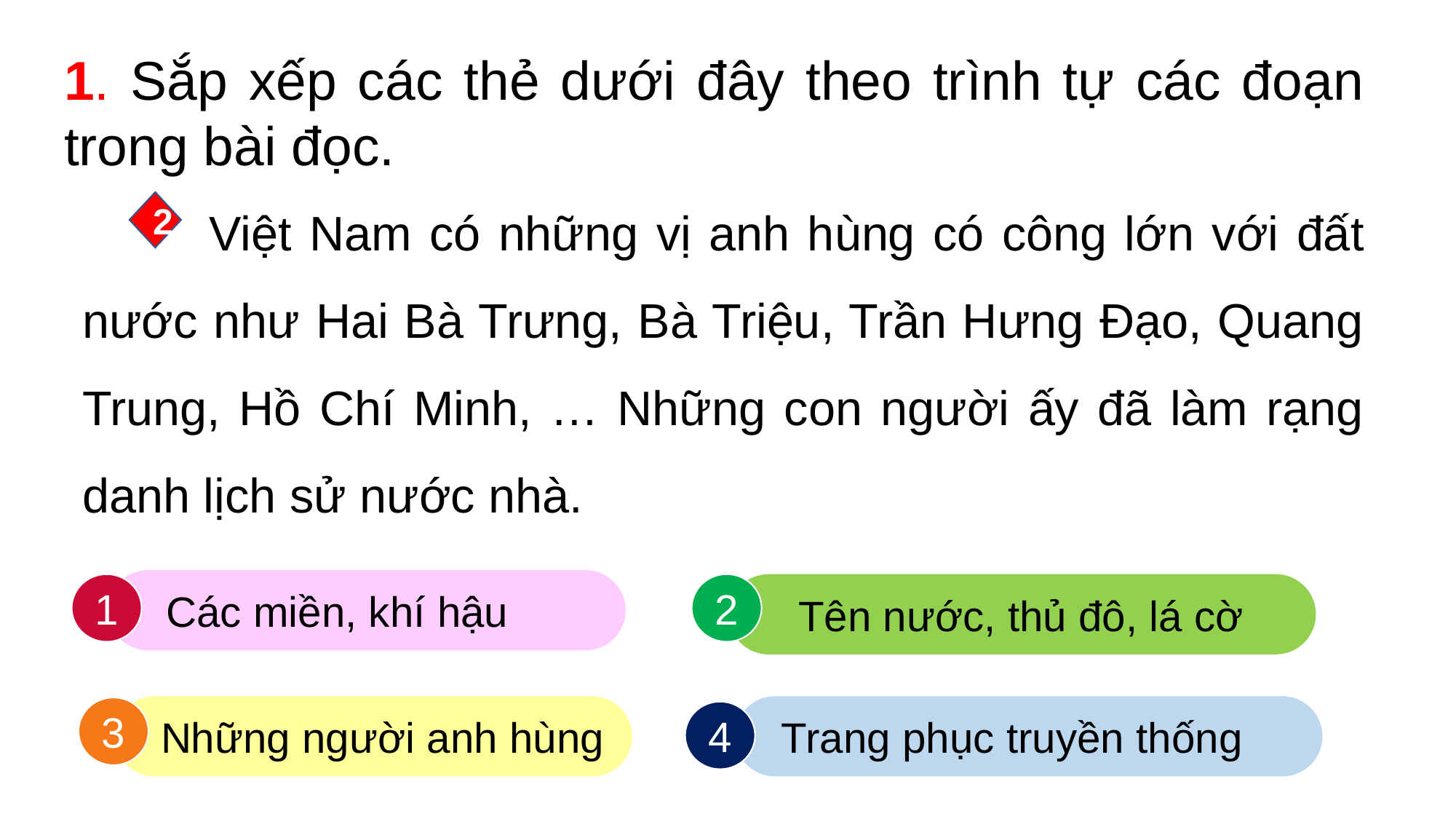

1. Sắp xếp các thẻ dưới đây theo trình tự các đoạn trong bài đọc.
    Việt Nam có những vị anh hùng có công lớn với đất nước như Hai Bà Trưng, Bà Triệu, Trần Hưng Đạo, Quang Trung, Hồ Chí Minh, … Những con người ấy đã làm rạng danh lịch sử nước nhà.

2
   Các miền, khí hậu
1
2
    Tên nước, thủ đô, lá cờ
  Trang phục truyền thống
  Những người anh hùng
3
4